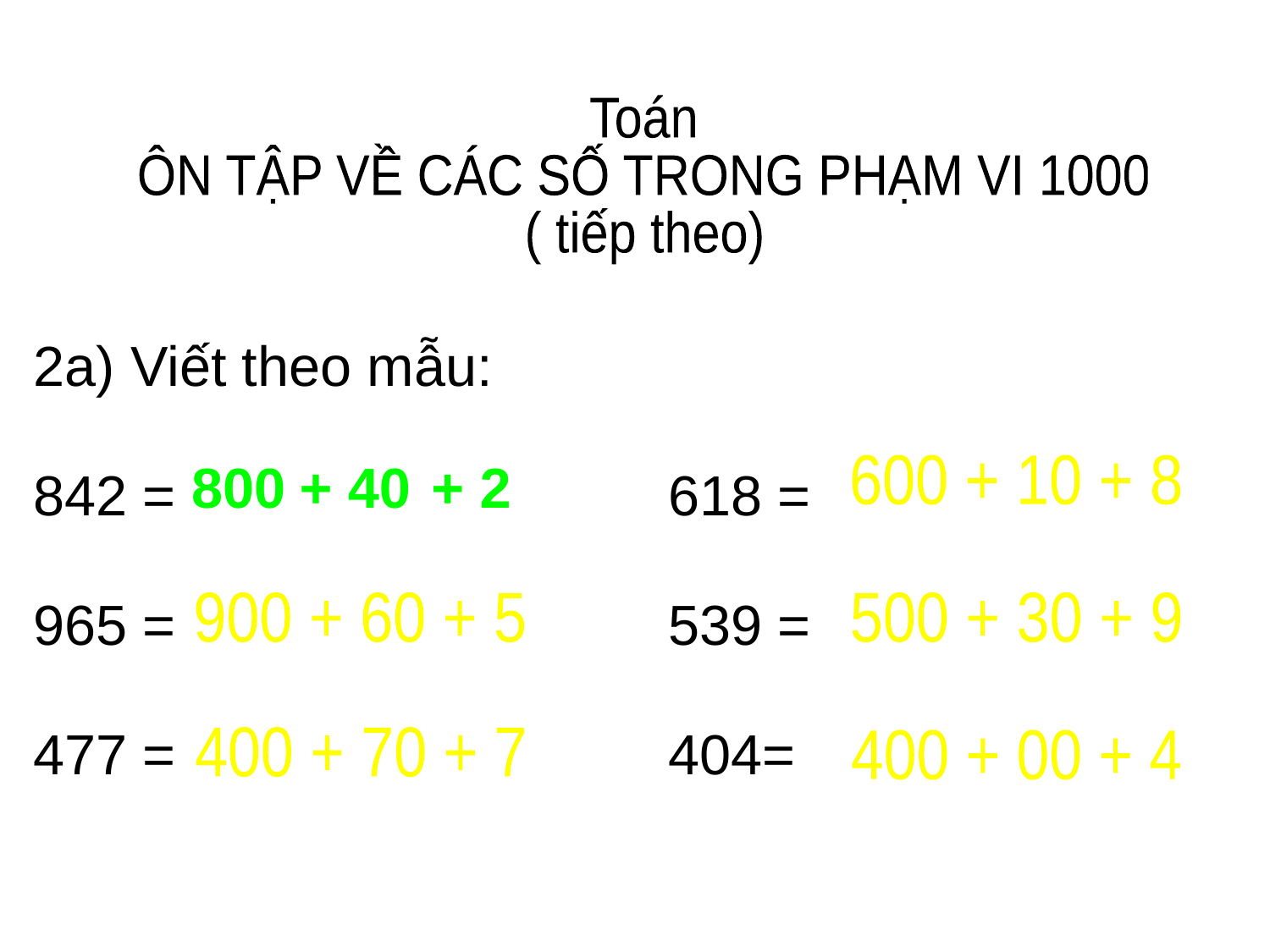

Toán
ÔN TẬP VỀ CÁC SỐ TRONG PHẠM VI 1000
( tiếp theo)
2a) Viết theo mẫu:
842 =				618 =
965 = 				539 =
477 =				404=
800
+ 40
+ 2
600 + 10 + 8
900 + 60 + 5
500 + 30 + 9
400 + 70 + 7
400 + 00 + 4